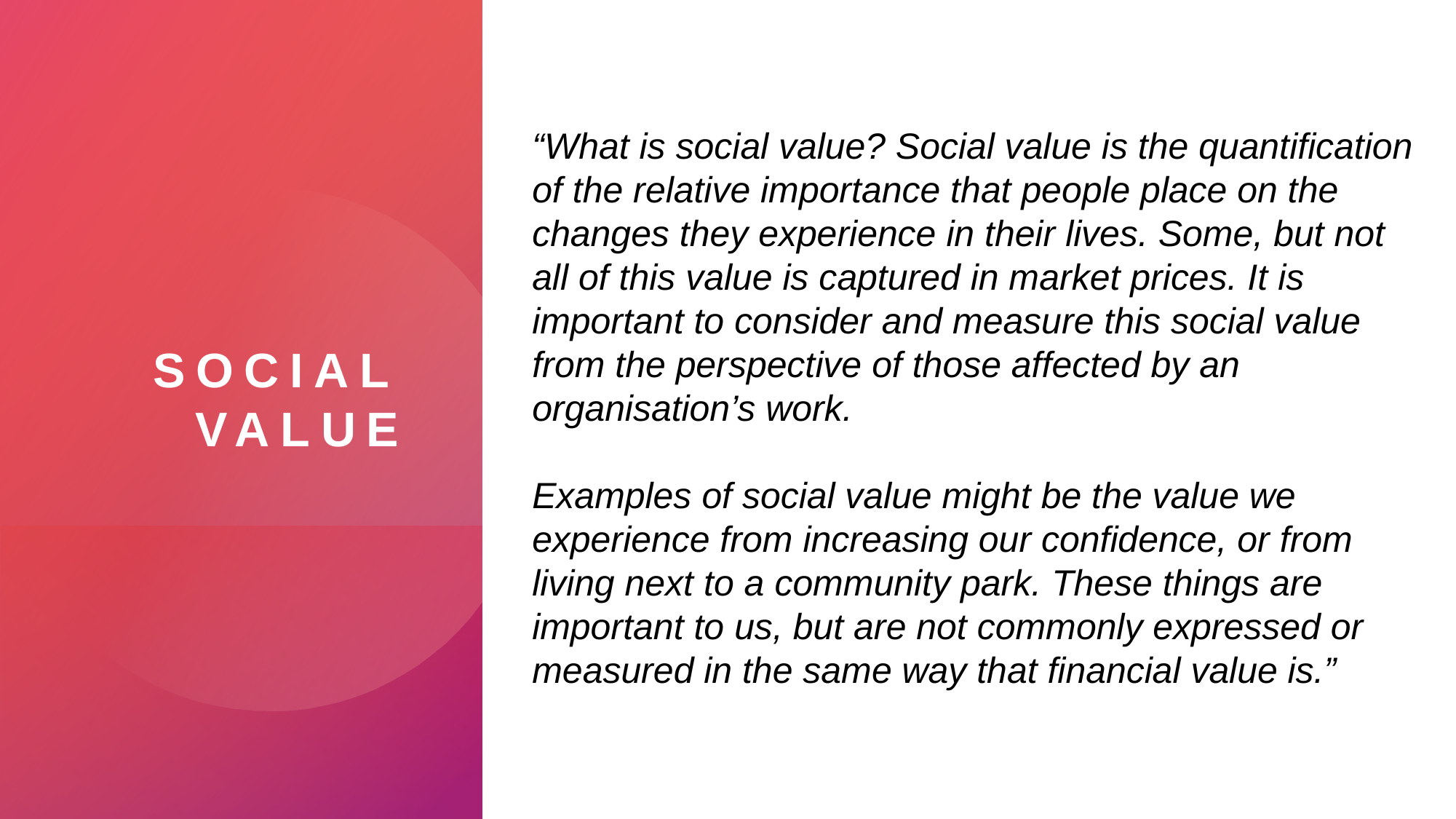

“What is social value? Social value is the quantification of the relative importance that people place on the changes they experience in their lives. Some, but not all of this value is captured in market prices. It is important to consider and measure this social value from the perspective of those affected by an organisation’s work.

Examples of social value might be the value we experience from increasing our confidence, or from living next to a community park. These things are important to us, but are not commonly expressed or measured in the same way that financial value is.”

# SOCIAL VALUE